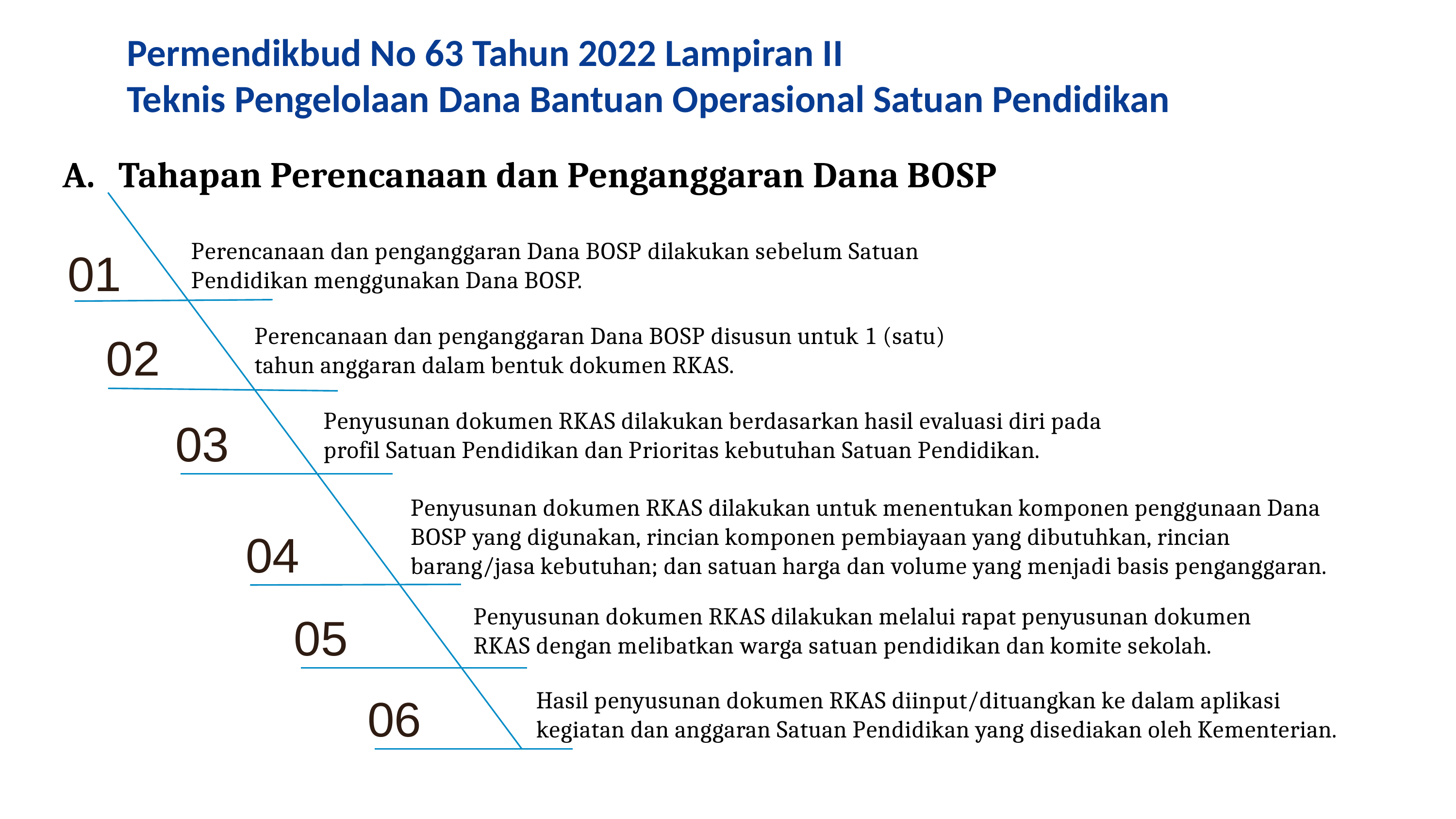

Permendikbud No 63 Tahun 2022 Lampiran II
Teknis Pengelolaan Dana Bantuan Operasional Satuan Pendidikan
Tahapan Perencanaan dan Penganggaran Dana BOSP
01
Perencanaan dan penganggaran Dana BOSP dilakukan sebelum Satuan Pendidikan menggunakan Dana BOSP.
02
Perencanaan dan penganggaran Dana BOSP disusun untuk 1 (satu) tahun anggaran dalam bentuk dokumen RKAS.
03
Penyusunan dokumen RKAS dilakukan berdasarkan hasil evaluasi diri pada profil Satuan Pendidikan dan Prioritas kebutuhan Satuan Pendidikan.
Penyusunan dokumen RKAS dilakukan untuk menentukan komponen penggunaan Dana BOSP yang digunakan, rincian komponen pembiayaan yang dibutuhkan, rincian barang/jasa kebutuhan; dan satuan harga dan volume yang menjadi basis penganggaran.
04
05
Penyusunan dokumen RKAS dilakukan melalui rapat penyusunan dokumen RKAS dengan melibatkan warga satuan pendidikan dan komite sekolah.
06
Hasil penyusunan dokumen RKAS diinput/dituangkan ke dalam aplikasi kegiatan dan anggaran Satuan Pendidikan yang disediakan oleh Kementerian.